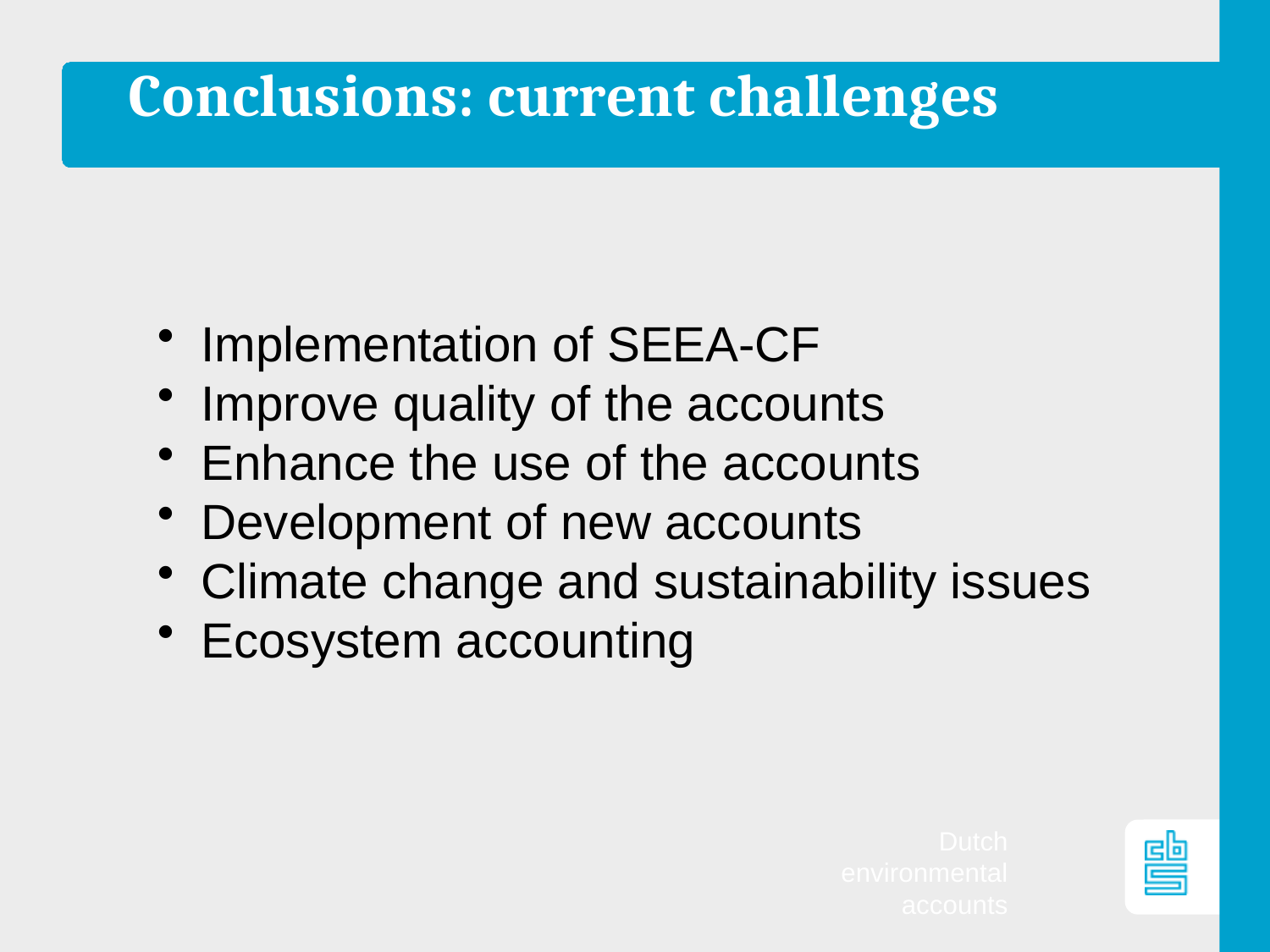

# Conclusions: current challenges
 Implementation of SEEA-CF
 Improve quality of the accounts
 Enhance the use of the accounts
 Development of new accounts
 Climate change and sustainability issues
 Ecosystem accounting
Dutch environmental accounts